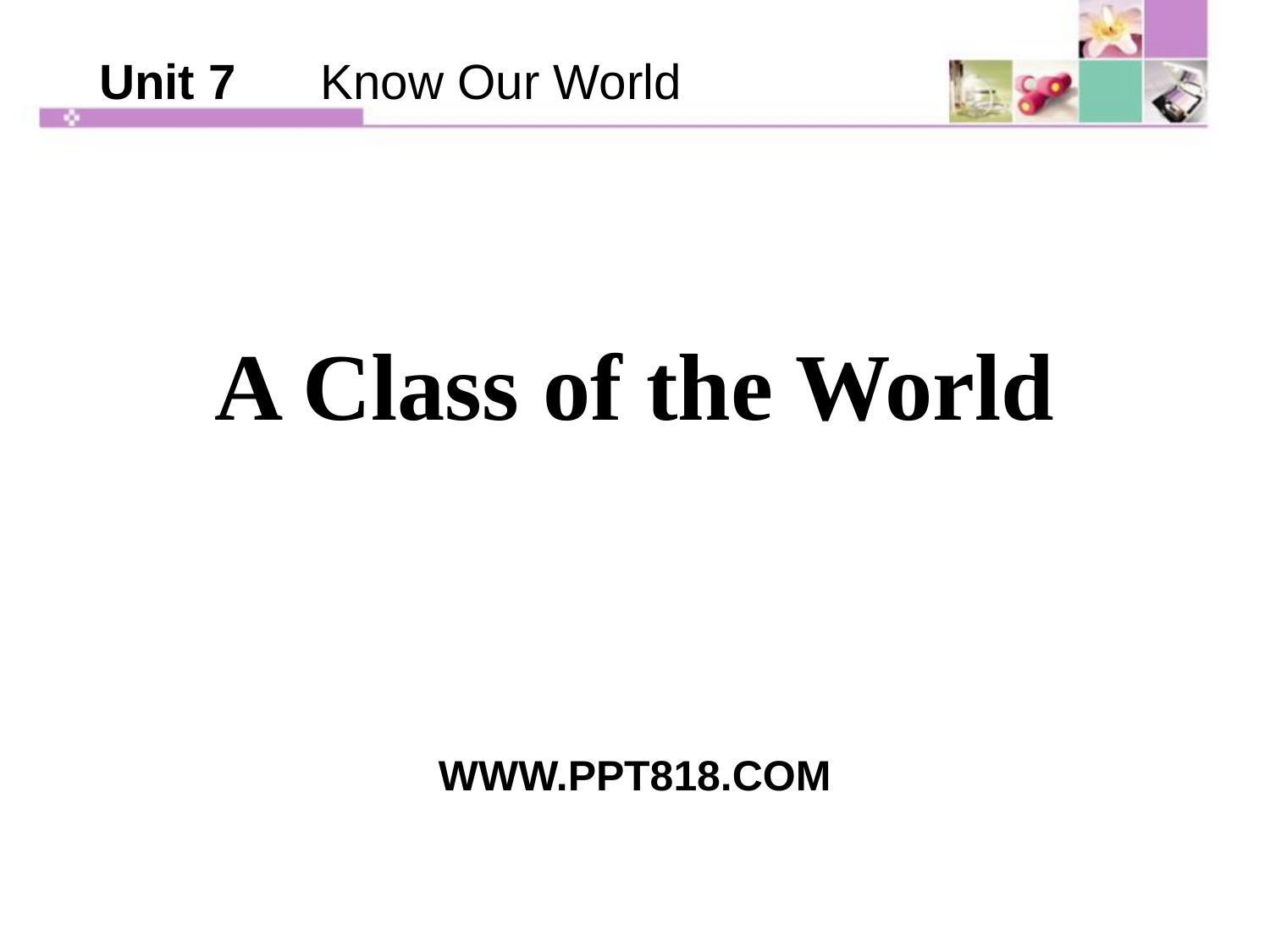

Unit 7　 Know Our World
A Class of the World
WWW.PPT818.COM